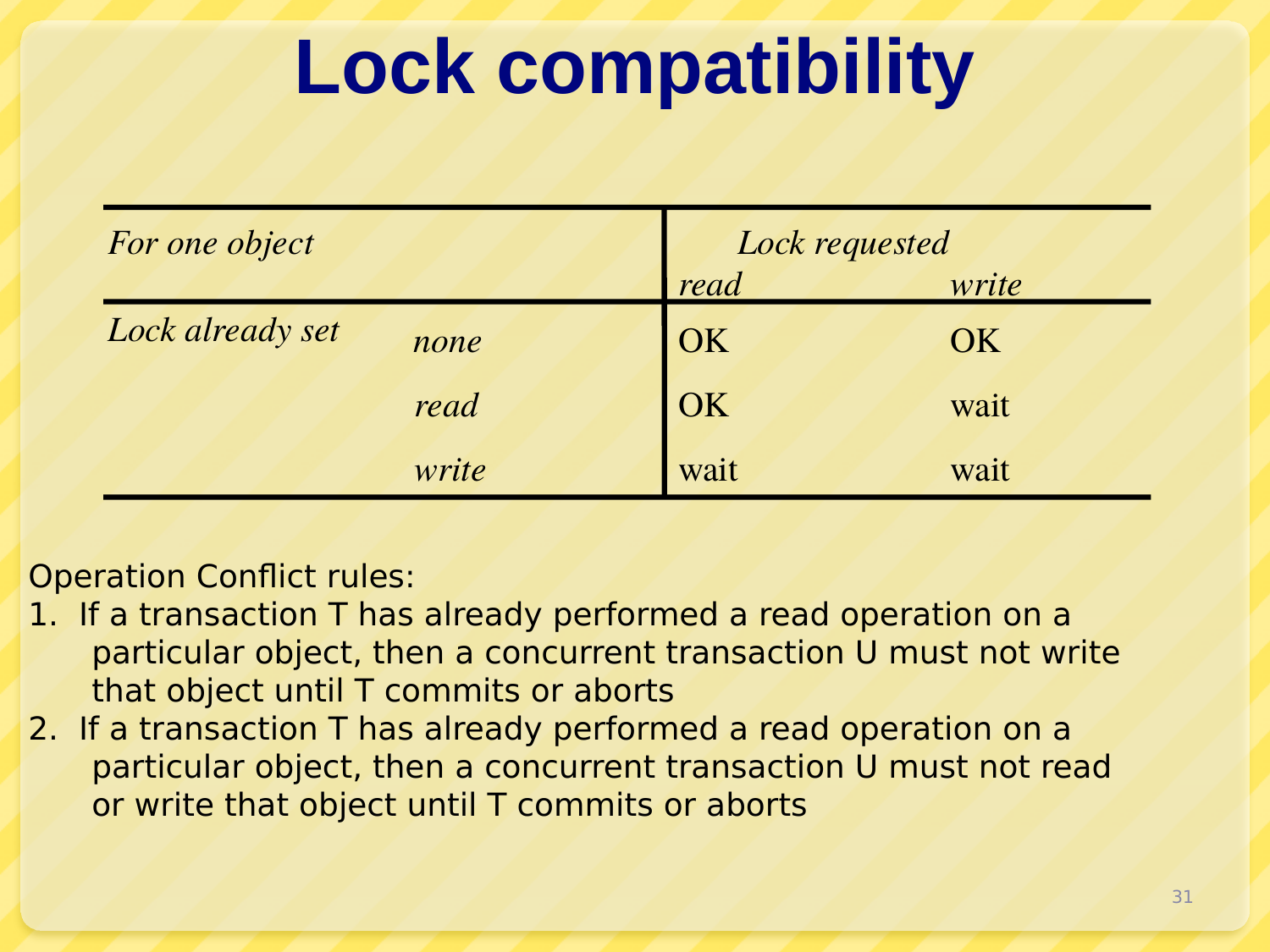

# Lock compatibility

For one object
Lock requested

read
write

Lock already set
none
OK
OK
read
OK
wait
write
wait
wait

Operation Conflict rules:
1.  If a transaction T has already performed a read operation on a
particular object, then a concurrent transaction U must not write
that object until T commits or aborts
2.  If a transaction T has already performed a read operation on a
particular object, then a concurrent transaction U must not read
or write that object until T commits or aborts

31